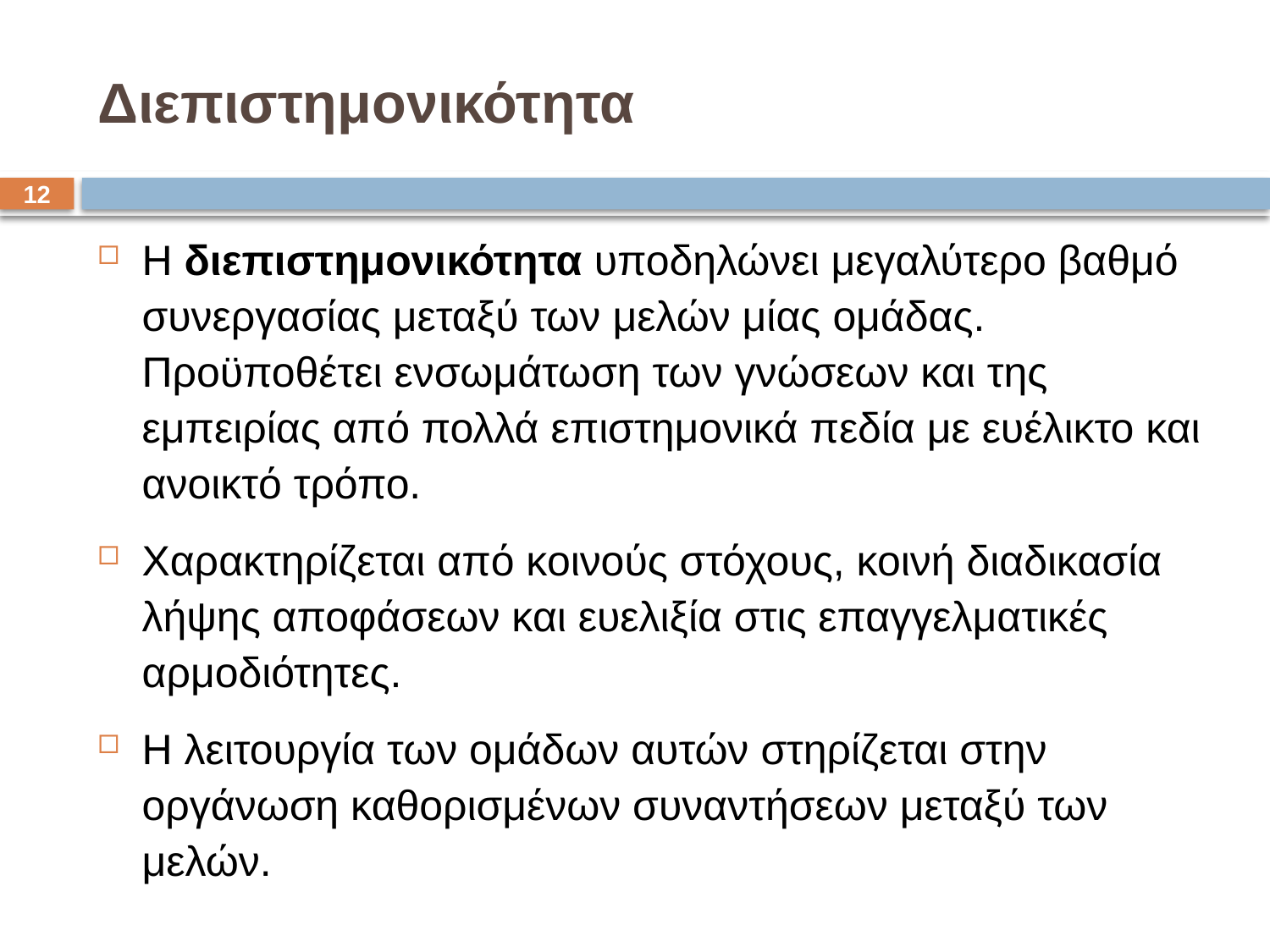

# Διεπιστημονικότητα
12
Η διεπιστημονικότητα υποδηλώνει μεγαλύτερο βαθμό συνεργασίας μεταξύ των μελών μίας ομάδας. Προϋποθέτει ενσωμάτωση των γνώσεων και της εμπειρίας από πολλά επιστημονικά πεδία με ευέλικτο και ανοικτό τρόπο.
Χαρακτηρίζεται από κοινούς στόχους, κοινή διαδικασία λήψης αποφάσεων και ευελιξία στις επαγγελματικές αρμοδιότητες.
Η λειτουργία των ομάδων αυτών στηρίζεται στην οργάνωση καθορισμένων συναντήσεων μεταξύ των μελών.